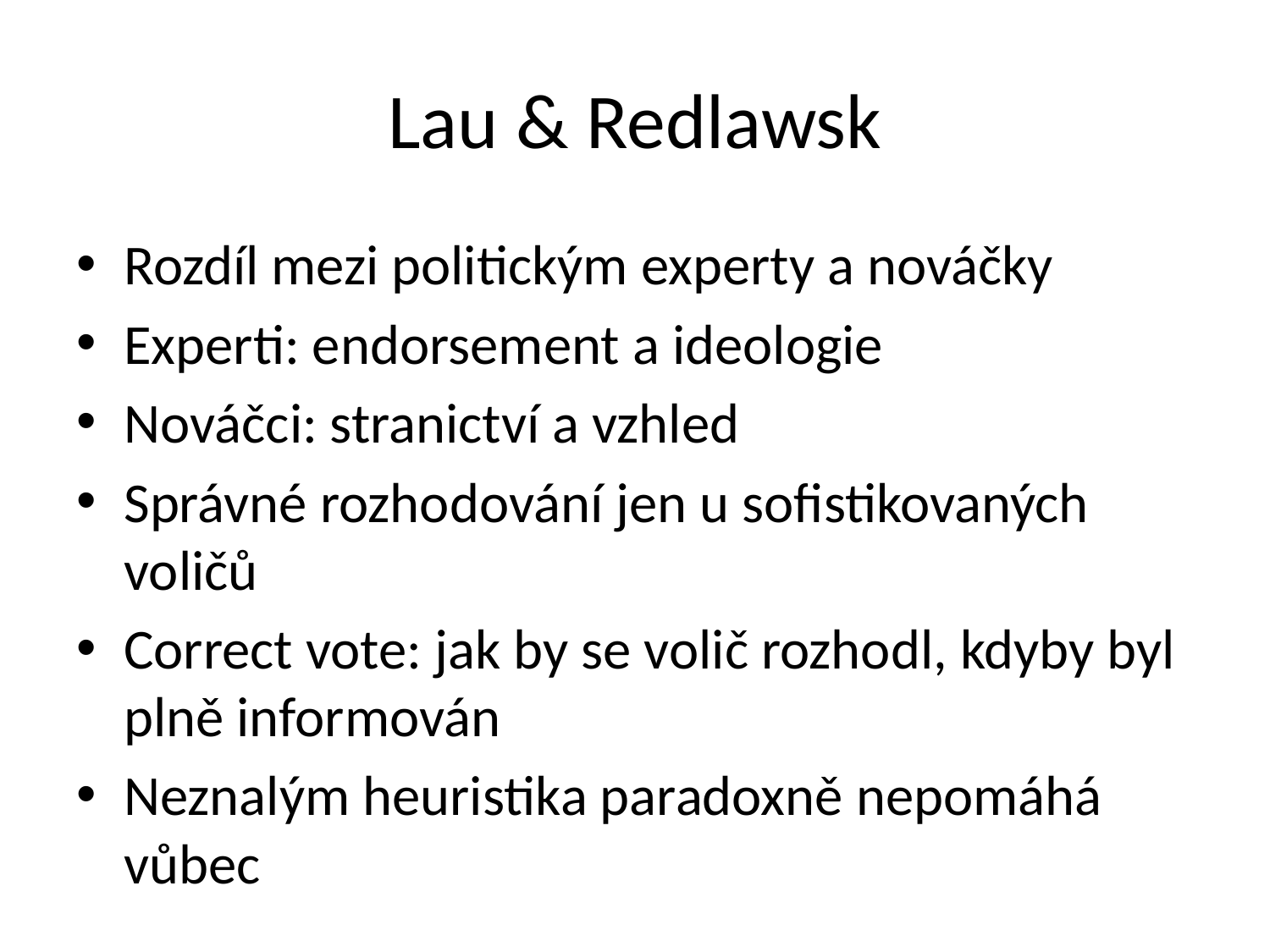

# Lau & Redlawsk
Rozdíl mezi politickým experty a nováčky
Experti: endorsement a ideologie
Nováčci: stranictví a vzhled
Správné rozhodování jen u sofistikovaných voličů
Correct vote: jak by se volič rozhodl, kdyby byl plně informován
Neznalým heuristika paradoxně nepomáhá vůbec